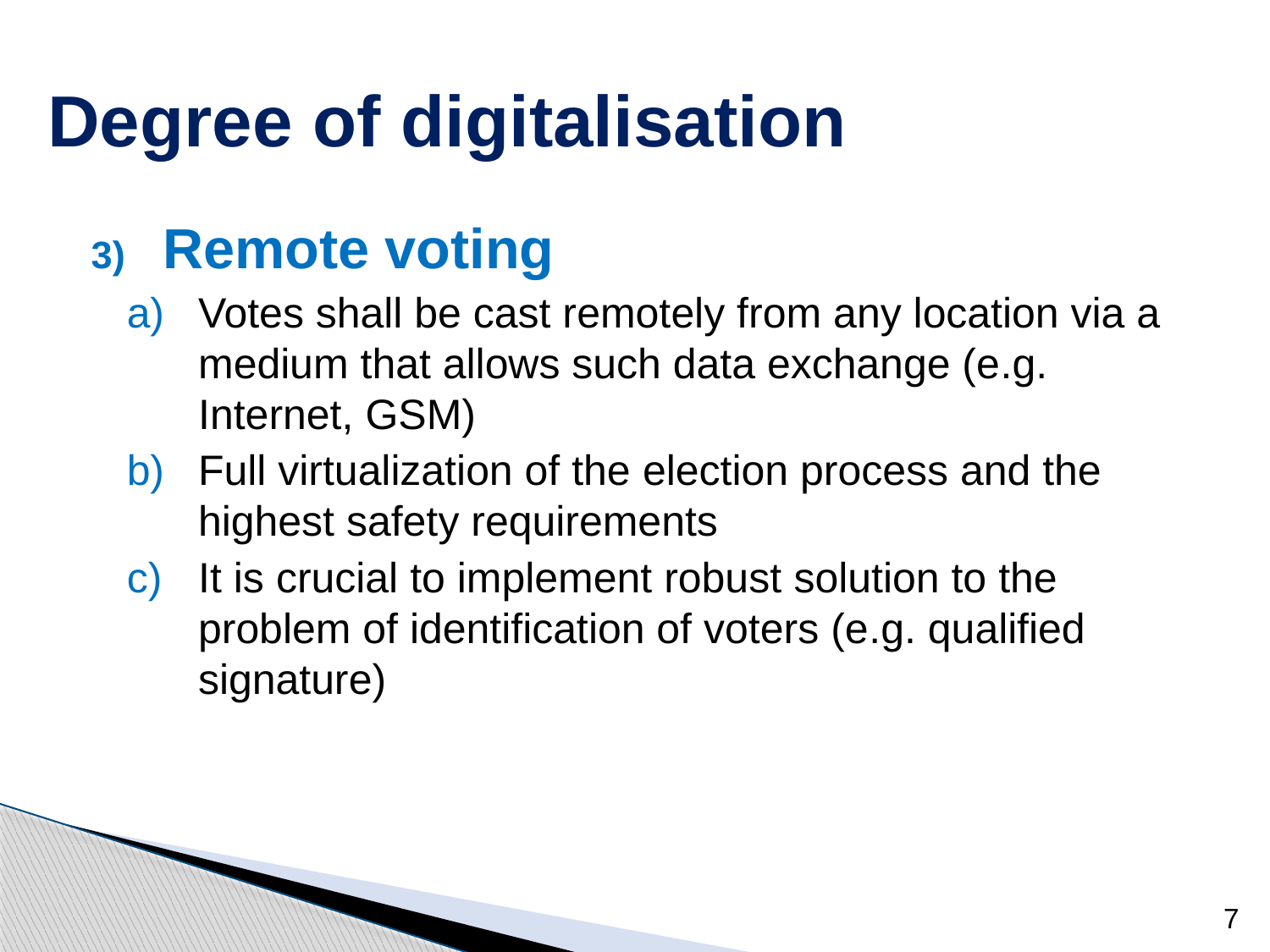

# Degree of digitalisation
Remote voting
Votes shall be cast remotely from any location via a medium that allows such data exchange (e.g. Internet, GSM)
Full virtualization of the election process and the highest safety requirements
It is crucial to implement robust solution to the problem of identification of voters (e.g. qualified signature)
7